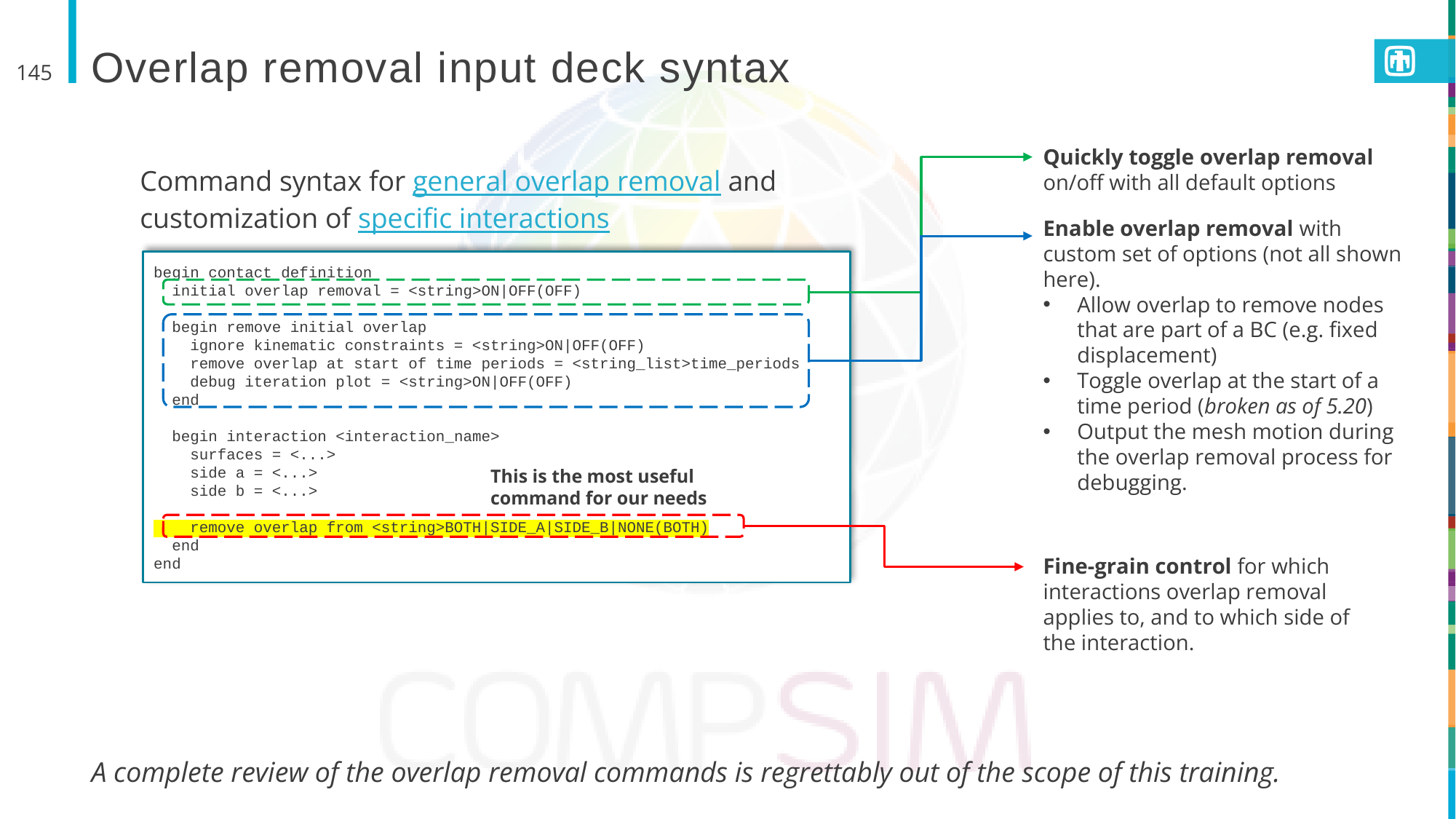

# Overlap removal input deck syntax
145
Quickly toggle overlap removal on/off with all default options
Command syntax for general overlap removal and customization of specific interactions
Enable overlap removal with custom set of options (not all shown here).
Allow overlap to remove nodes that are part of a BC (e.g. fixed displacement)
Toggle overlap at the start of a time period (broken as of 5.20)
Output the mesh motion during the overlap removal process for debugging.
begin contact definition
  initial overlap removal = <string>ON|OFF(OFF)

  begin remove initial overlap
    ignore kinematic constraints = <string>ON|OFF(OFF)
    remove overlap at start of time periods = <string_list>time_periods
    debug iteration plot = <string>ON|OFF(OFF)
  end

  begin interaction <interaction_name>
    surfaces = <...>
    side a = <...>
    side b = <...>

    remove overlap from <string>BOTH|SIDE_A|SIDE_B|NONE(BOTH)
  end
end

This is the most useful command for our needs

Fine-grain control for which interactions overlap removal applies to, and to which side of the interaction.
A complete review of the overlap removal commands is regrettably out of the scope of this training.